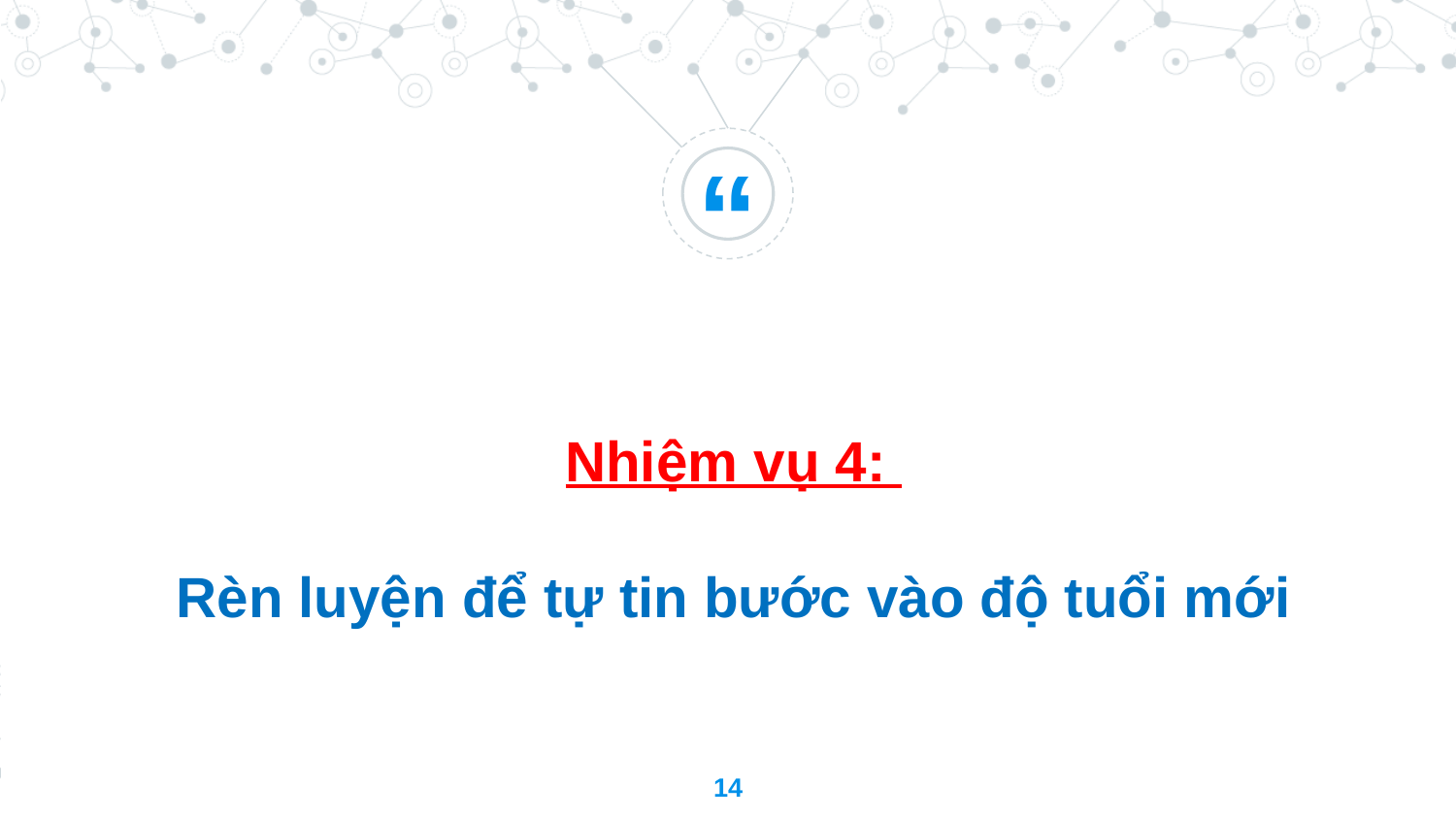

Nhiệm vụ 4:
Rèn luyện để tự tin bước vào độ tuổi mới
14